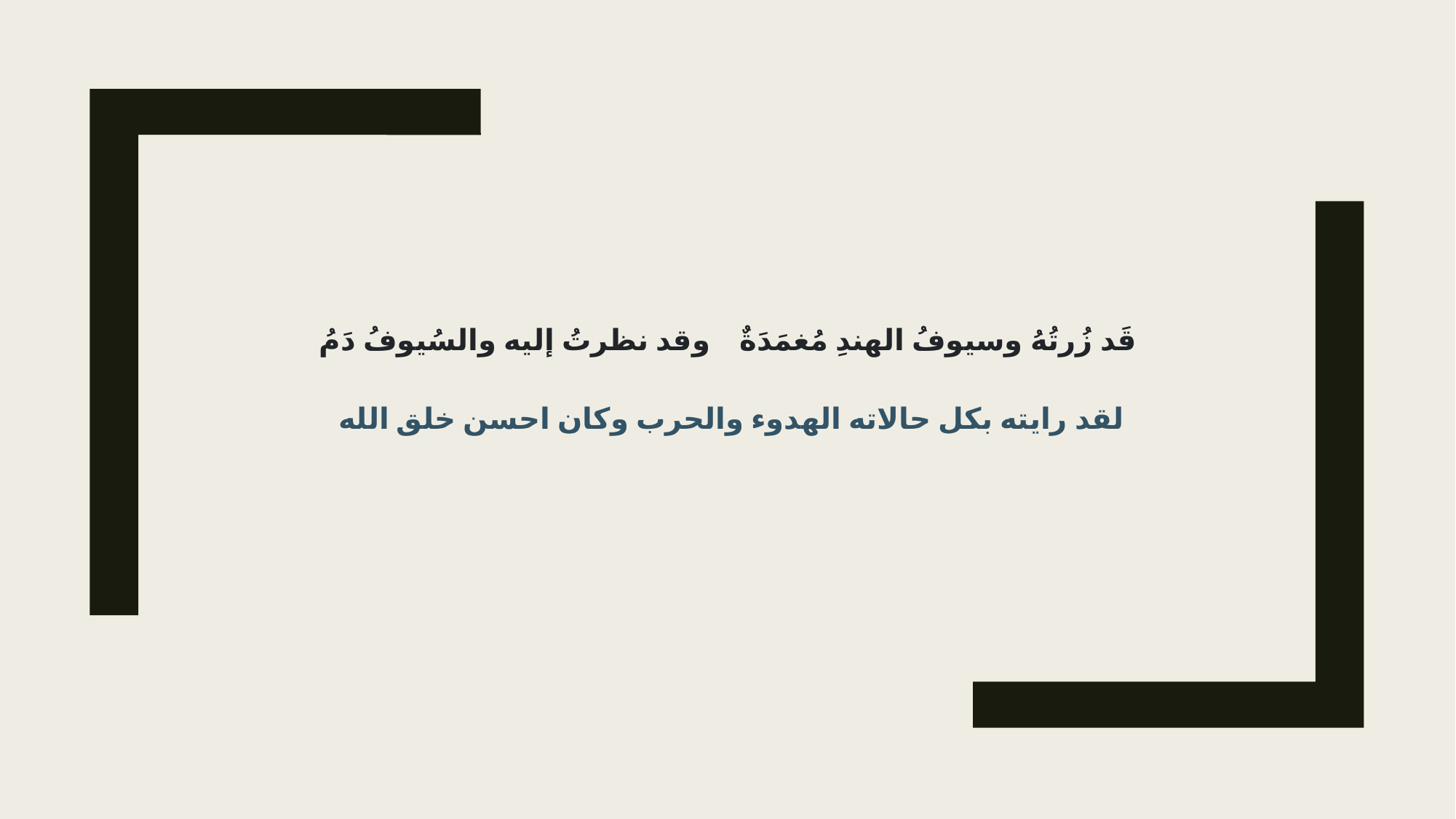

قَد زُرتُهُ وسيوفُ الهندِ مُغمَدَةٌ    وقد نظرتُ إليه والسُيوفُ دَمُ

لقد رايته بكل حالاته الهدوء والحرب وكان احسن خلق الله